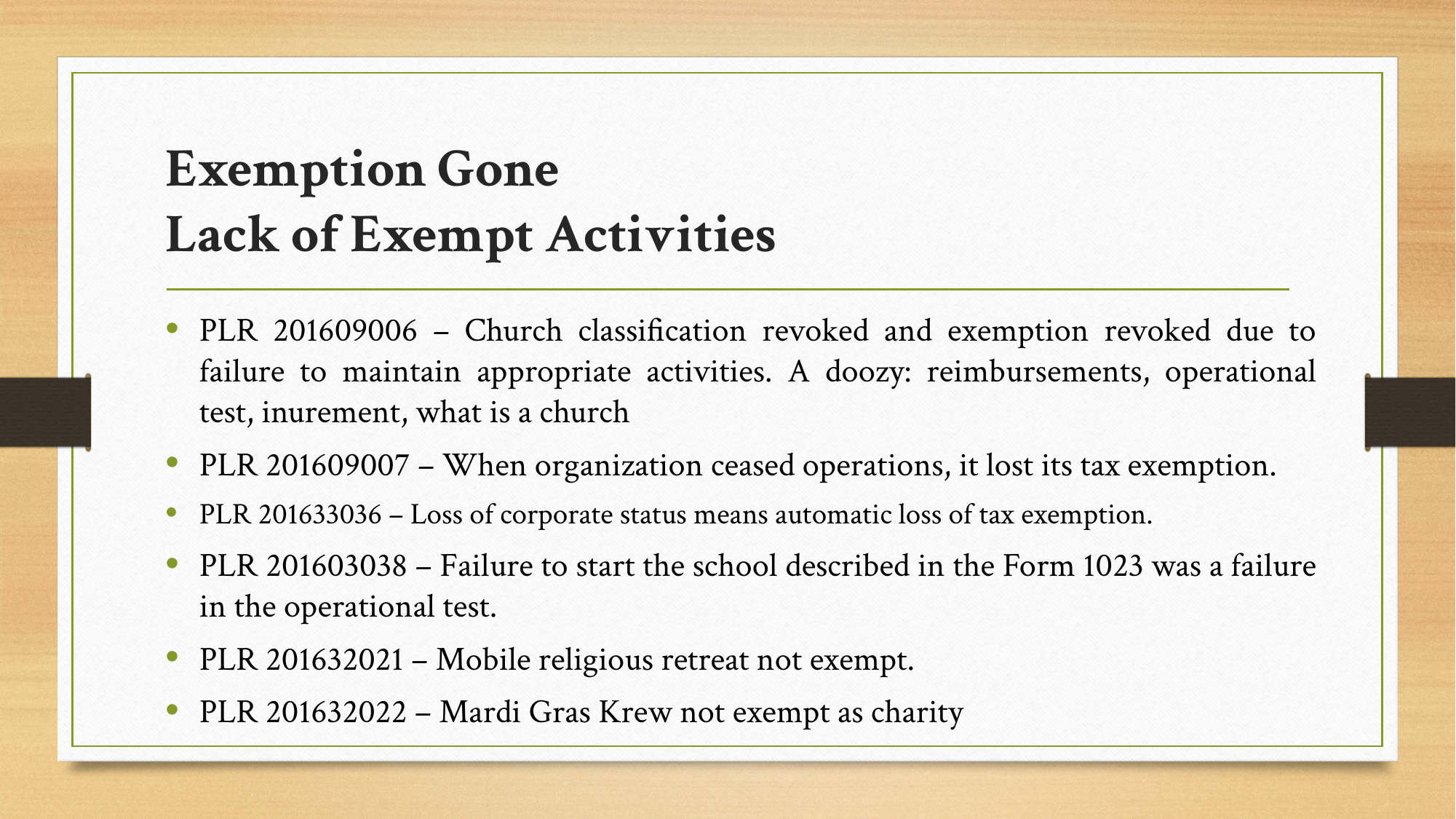

# Exemption Gone Lack of Exempt Activities
PLR 201609006 – Church classification revoked and exemption revoked due to failure to maintain appropriate activities. A doozy: reimbursements, operational test, inurement, what is a church
PLR 201609007 – When organization ceased operations, it lost its tax exemption.
PLR 201633036 – Loss of corporate status means automatic loss of tax exemption.
PLR 201603038 – Failure to start the school described in the Form 1023 was a failure in the operational test.
PLR 201632021 – Mobile religious retreat not exempt.
PLR 201632022 – Mardi Gras Krew not exempt as charity